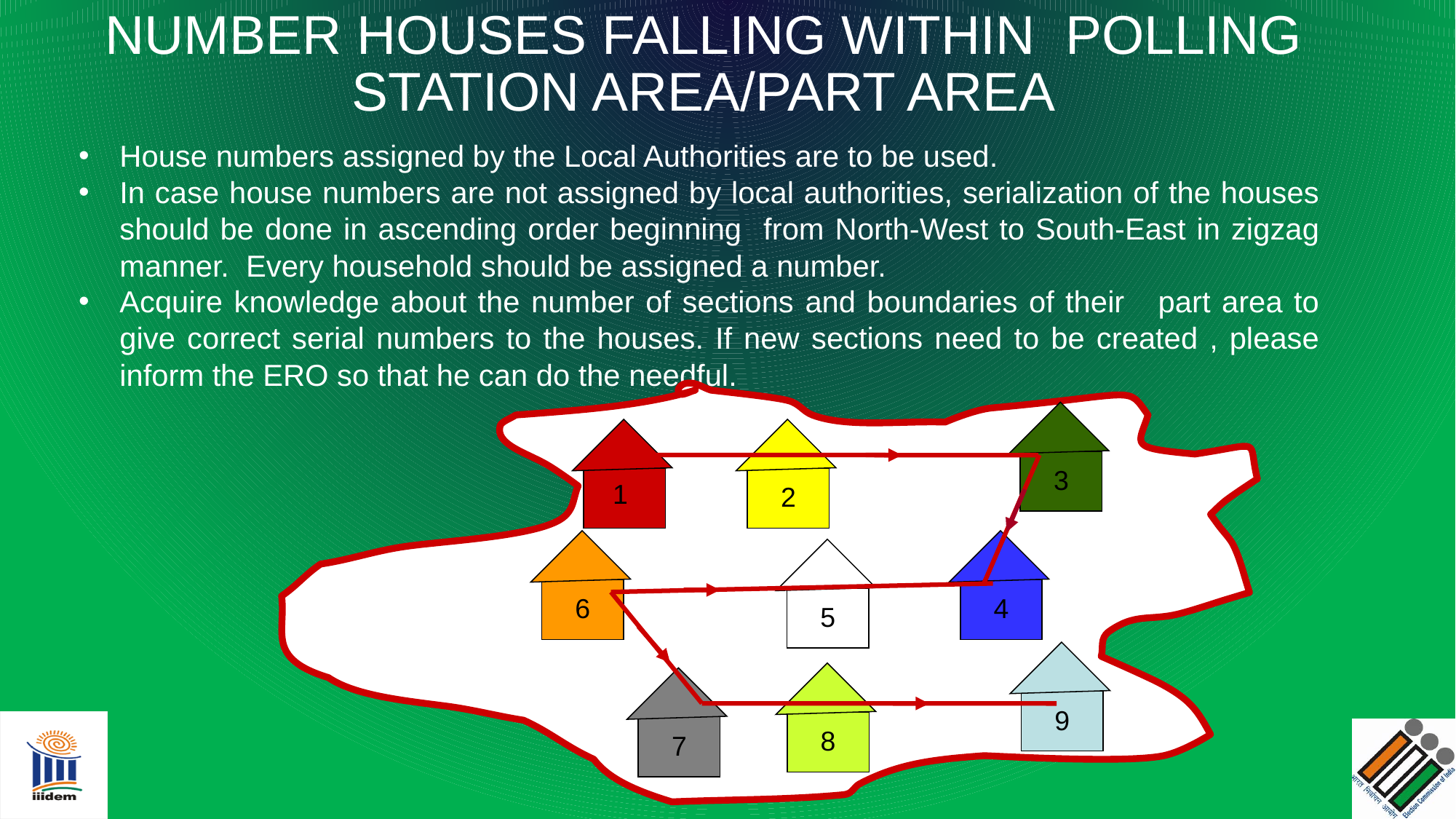

NUMBER HOUSES FALLING WITHIN  POLLING STATION AREA/PART AREA
House numbers assigned by the Local Authorities are to be used.
In case house numbers are not assigned by local authorities, serialization of the houses should be done in ascending order beginning  from North-West to South-East in zigzag manner.  Every household should be assigned a number.
Acquire knowledge about the number of sections and boundaries of their   part area to give correct serial numbers to the houses. If new sections need to be created , please inform the ERO so that he can do the needful.

3

1

2

6

4

5

9

8

7